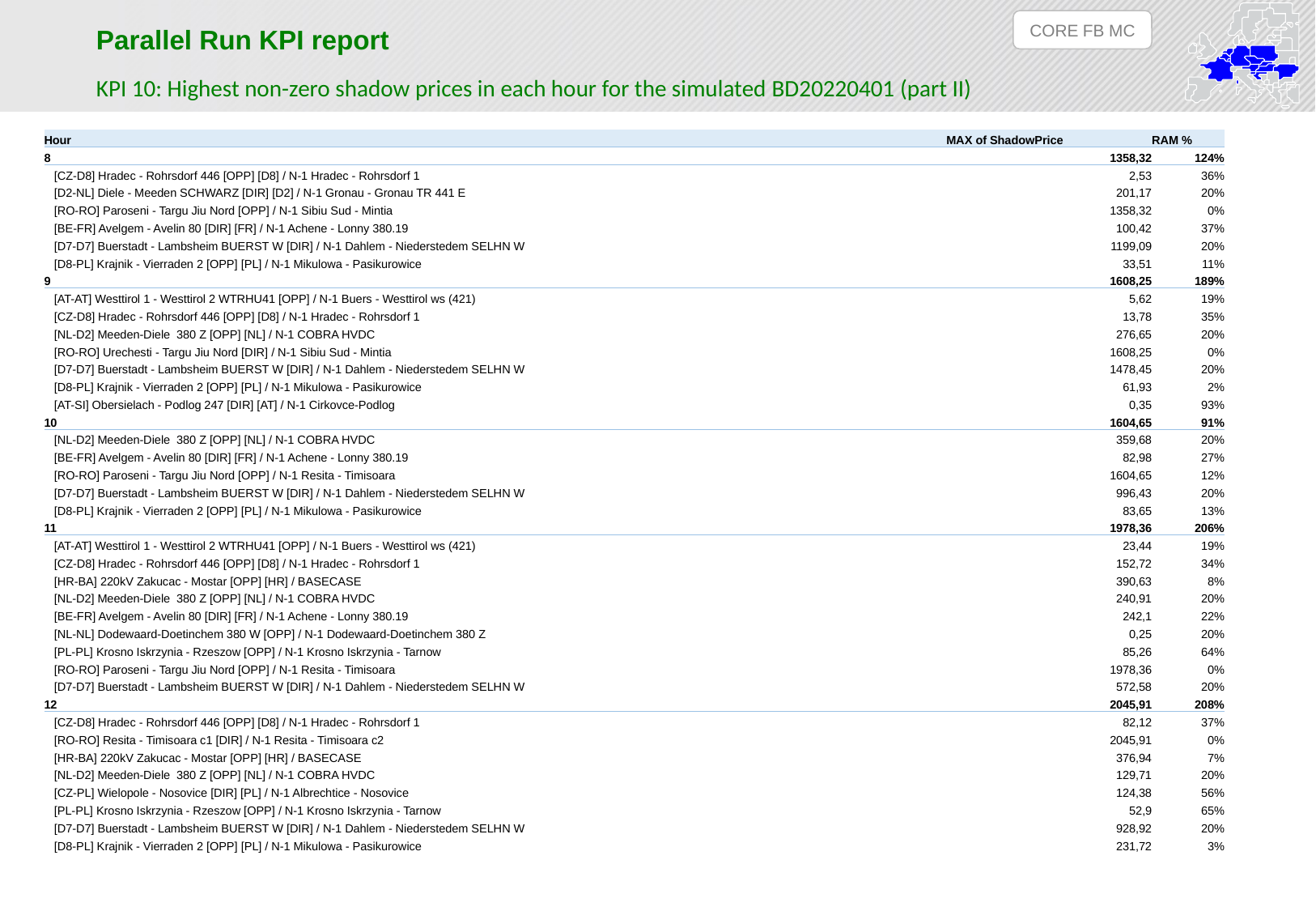

CORE FB MC
Parallel Run KPI report
KPI 10: Highest non-zero shadow prices in each hour for the simulated BD20220401 (part II)
| Hour | MAX of ShadowPrice | RAM % |
| --- | --- | --- |
| 8 | 1358,32 | 124% |
| [CZ-D8] Hradec - Rohrsdorf 446 [OPP] [D8] / N-1 Hradec - Rohrsdorf 1 | 2,53 | 36% |
| [D2-NL] Diele - Meeden SCHWARZ [DIR] [D2] / N-1 Gronau - Gronau TR 441 E | 201,17 | 20% |
| [RO-RO] Paroseni - Targu Jiu Nord [OPP] / N-1 Sibiu Sud - Mintia | 1358,32 | 0% |
| [BE-FR] Avelgem - Avelin 80 [DIR] [FR] / N-1 Achene - Lonny 380.19 | 100,42 | 37% |
| [D7-D7] Buerstadt - Lambsheim BUERST W [DIR] / N-1 Dahlem - Niederstedem SELHN W | 1199,09 | 20% |
| [D8-PL] Krajnik - Vierraden 2 [OPP] [PL] / N-1 Mikulowa - Pasikurowice | 33,51 | 11% |
| 9 | 1608,25 | 189% |
| [AT-AT] Westtirol 1 - Westtirol 2 WTRHU41 [OPP] / N-1 Buers - Westtirol ws (421) | 5,62 | 19% |
| [CZ-D8] Hradec - Rohrsdorf 446 [OPP] [D8] / N-1 Hradec - Rohrsdorf 1 | 13,78 | 35% |
| [NL-D2] Meeden-Diele 380 Z [OPP] [NL] / N-1 COBRA HVDC | 276,65 | 20% |
| [RO-RO] Urechesti - Targu Jiu Nord [DIR] / N-1 Sibiu Sud - Mintia | 1608,25 | 0% |
| [D7-D7] Buerstadt - Lambsheim BUERST W [DIR] / N-1 Dahlem - Niederstedem SELHN W | 1478,45 | 20% |
| [D8-PL] Krajnik - Vierraden 2 [OPP] [PL] / N-1 Mikulowa - Pasikurowice | 61,93 | 2% |
| [AT-SI] Obersielach - Podlog 247 [DIR] [AT] / N-1 Cirkovce-Podlog | 0,35 | 93% |
| 10 | 1604,65 | 91% |
| [NL-D2] Meeden-Diele 380 Z [OPP] [NL] / N-1 COBRA HVDC | 359,68 | 20% |
| [BE-FR] Avelgem - Avelin 80 [DIR] [FR] / N-1 Achene - Lonny 380.19 | 82,98 | 27% |
| [RO-RO] Paroseni - Targu Jiu Nord [OPP] / N-1 Resita - Timisoara | 1604,65 | 12% |
| [D7-D7] Buerstadt - Lambsheim BUERST W [DIR] / N-1 Dahlem - Niederstedem SELHN W | 996,43 | 20% |
| [D8-PL] Krajnik - Vierraden 2 [OPP] [PL] / N-1 Mikulowa - Pasikurowice | 83,65 | 13% |
| 11 | 1978,36 | 206% |
| [AT-AT] Westtirol 1 - Westtirol 2 WTRHU41 [OPP] / N-1 Buers - Westtirol ws (421) | 23,44 | 19% |
| [CZ-D8] Hradec - Rohrsdorf 446 [OPP] [D8] / N-1 Hradec - Rohrsdorf 1 | 152,72 | 34% |
| [HR-BA] 220kV Zakucac - Mostar [OPP] [HR] / BASECASE | 390,63 | 8% |
| [NL-D2] Meeden-Diele 380 Z [OPP] [NL] / N-1 COBRA HVDC | 240,91 | 20% |
| [BE-FR] Avelgem - Avelin 80 [DIR] [FR] / N-1 Achene - Lonny 380.19 | 242,1 | 22% |
| [NL-NL] Dodewaard-Doetinchem 380 W [OPP] / N-1 Dodewaard-Doetinchem 380 Z | 0,25 | 20% |
| [PL-PL] Krosno Iskrzynia - Rzeszow [OPP] / N-1 Krosno Iskrzynia - Tarnow | 85,26 | 64% |
| [RO-RO] Paroseni - Targu Jiu Nord [OPP] / N-1 Resita - Timisoara | 1978,36 | 0% |
| [D7-D7] Buerstadt - Lambsheim BUERST W [DIR] / N-1 Dahlem - Niederstedem SELHN W | 572,58 | 20% |
| 12 | 2045,91 | 208% |
| [CZ-D8] Hradec - Rohrsdorf 446 [OPP] [D8] / N-1 Hradec - Rohrsdorf 1 | 82,12 | 37% |
| [RO-RO] Resita - Timisoara c1 [DIR] / N-1 Resita - Timisoara c2 | 2045,91 | 0% |
| [HR-BA] 220kV Zakucac - Mostar [OPP] [HR] / BASECASE | 376,94 | 7% |
| [NL-D2] Meeden-Diele 380 Z [OPP] [NL] / N-1 COBRA HVDC | 129,71 | 20% |
| [CZ-PL] Wielopole - Nosovice [DIR] [PL] / N-1 Albrechtice - Nosovice | 124,38 | 56% |
| [PL-PL] Krosno Iskrzynia - Rzeszow [OPP] / N-1 Krosno Iskrzynia - Tarnow | 52,9 | 65% |
| [D7-D7] Buerstadt - Lambsheim BUERST W [DIR] / N-1 Dahlem - Niederstedem SELHN W | 928,92 | 20% |
| [D8-PL] Krajnik - Vierraden 2 [OPP] [PL] / N-1 Mikulowa - Pasikurowice | 231,72 | 3% |